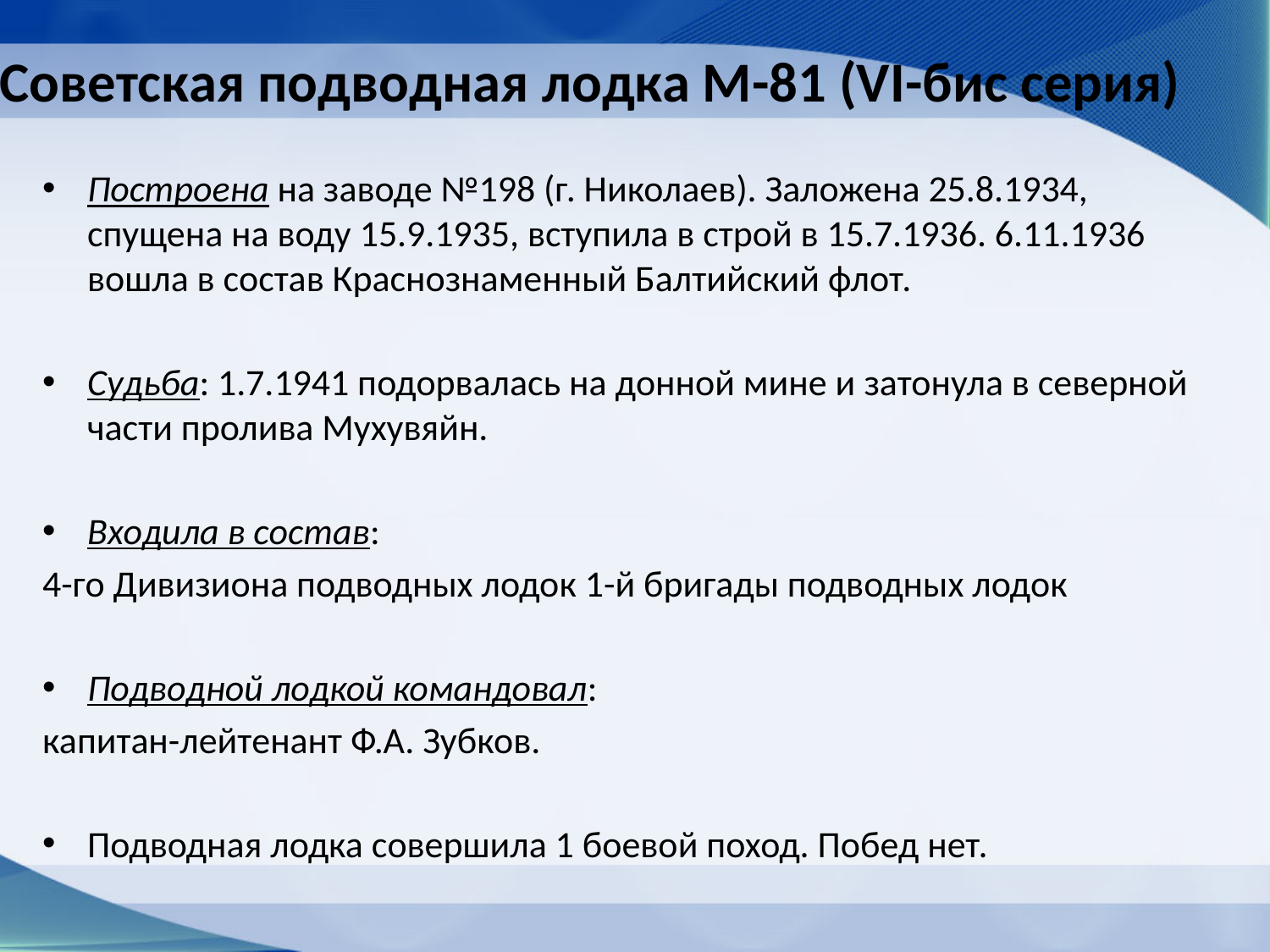

# Советская подводная лодка М-81 (VI-бис серия)
Построена на заводе №198 (г. Николаев). Заложена 25.8.1934, спущена на воду 15.9.1935, вступила в строй в 15.7.1936. 6.11.1936 вошла в состав Краснознаменный Балтийский флот.

Судьба: 1.7.1941 подорвалась на донной мине и затонула в северной части пролива Мухувяйн.

Входила в состав:
4-го Дивизиона подводных лодок 1-й бригады подводных лодок

Подводной лодкой командовал:
капитан-лейтенант Ф.А. Зубков.

Подводная лодка совершила 1 боевой поход. Побед нет.